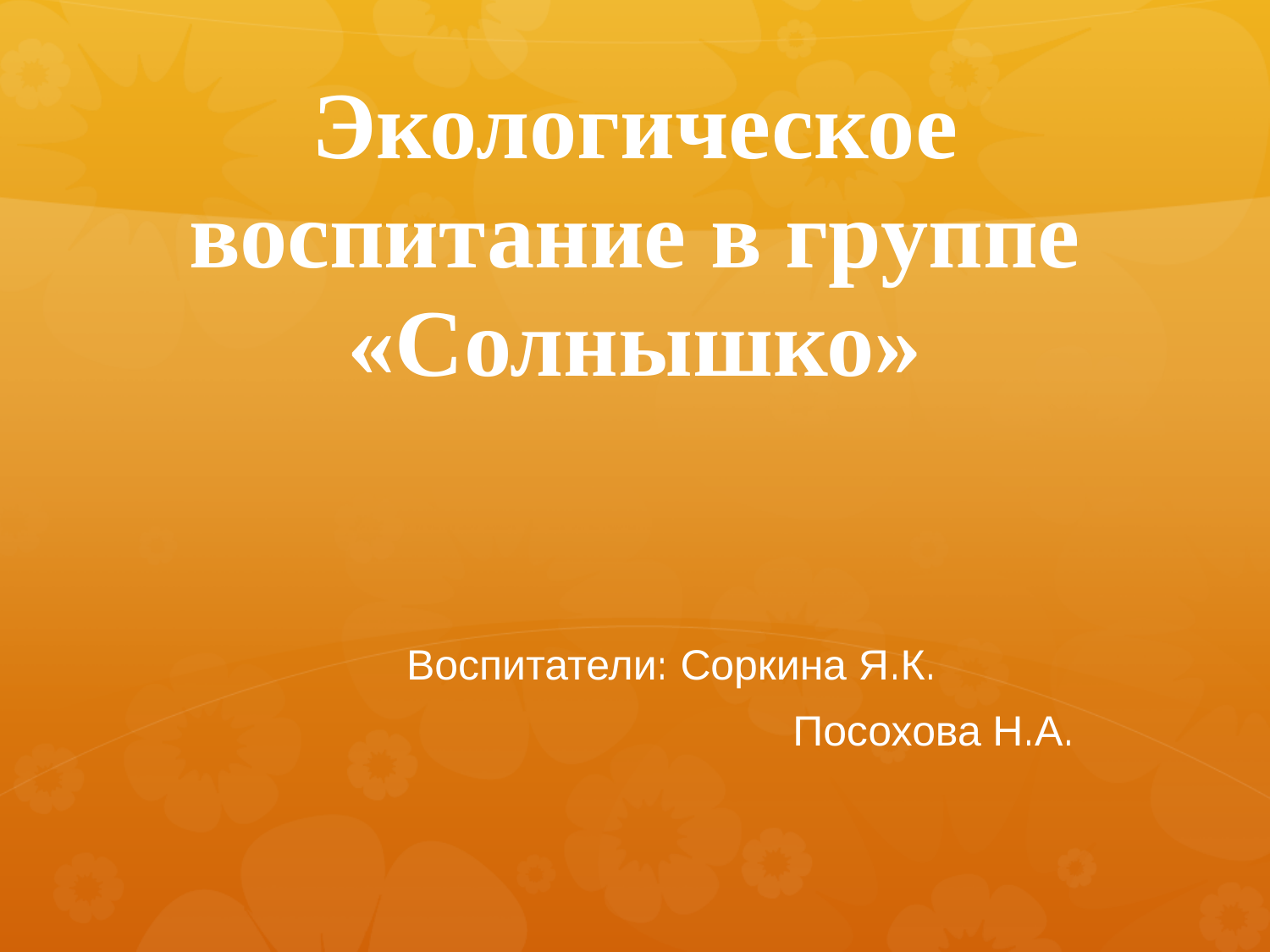

# Экологическое воспитание в группе «Солнышко»
Воспитатели: Соркина Я.К.
                                             Посохова Н.А.